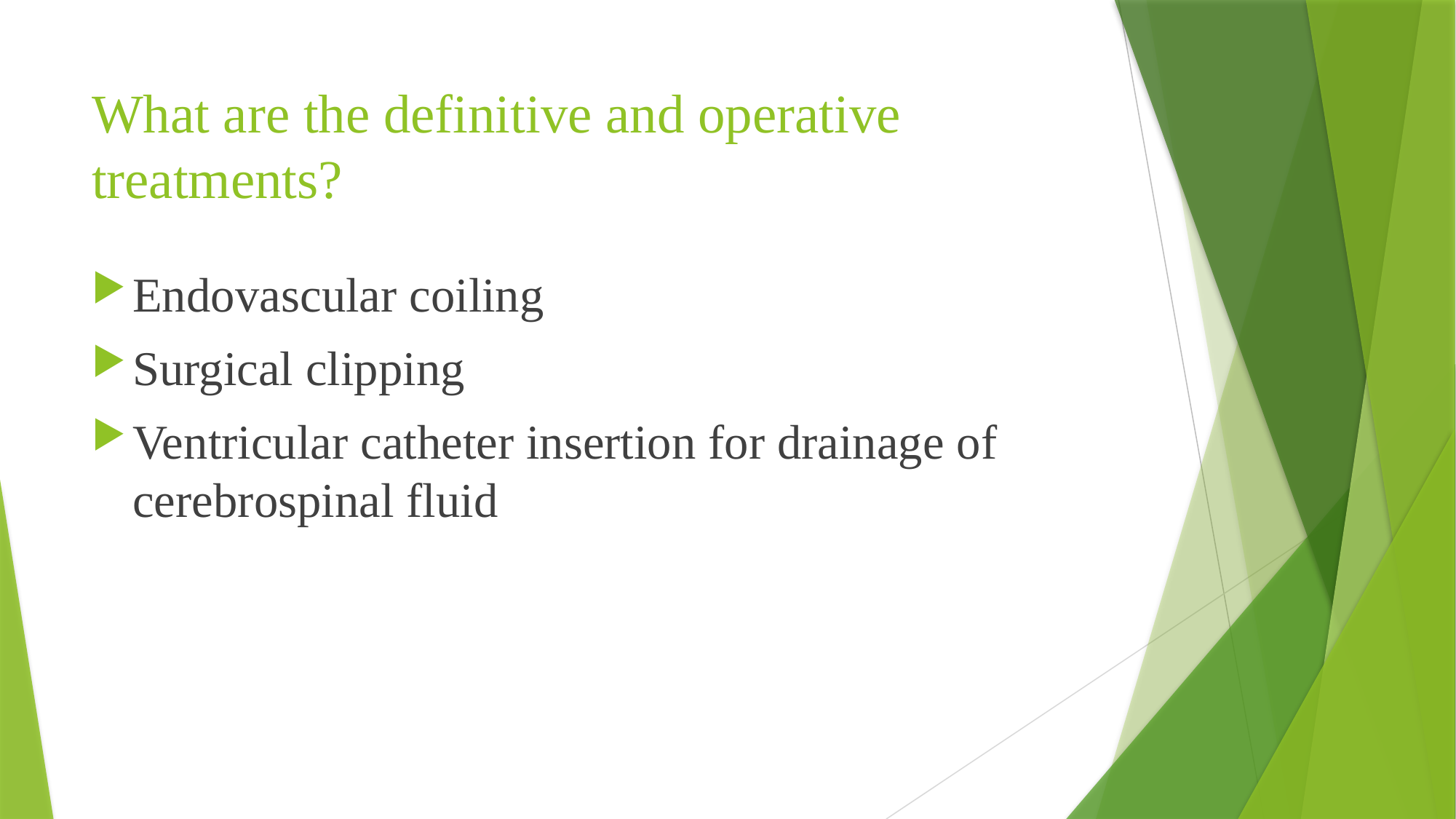

# What are the definitive and operative treatments?
Endovascular coiling
Surgical clipping
Ventricular catheter insertion for drainage of cerebrospinal fluid